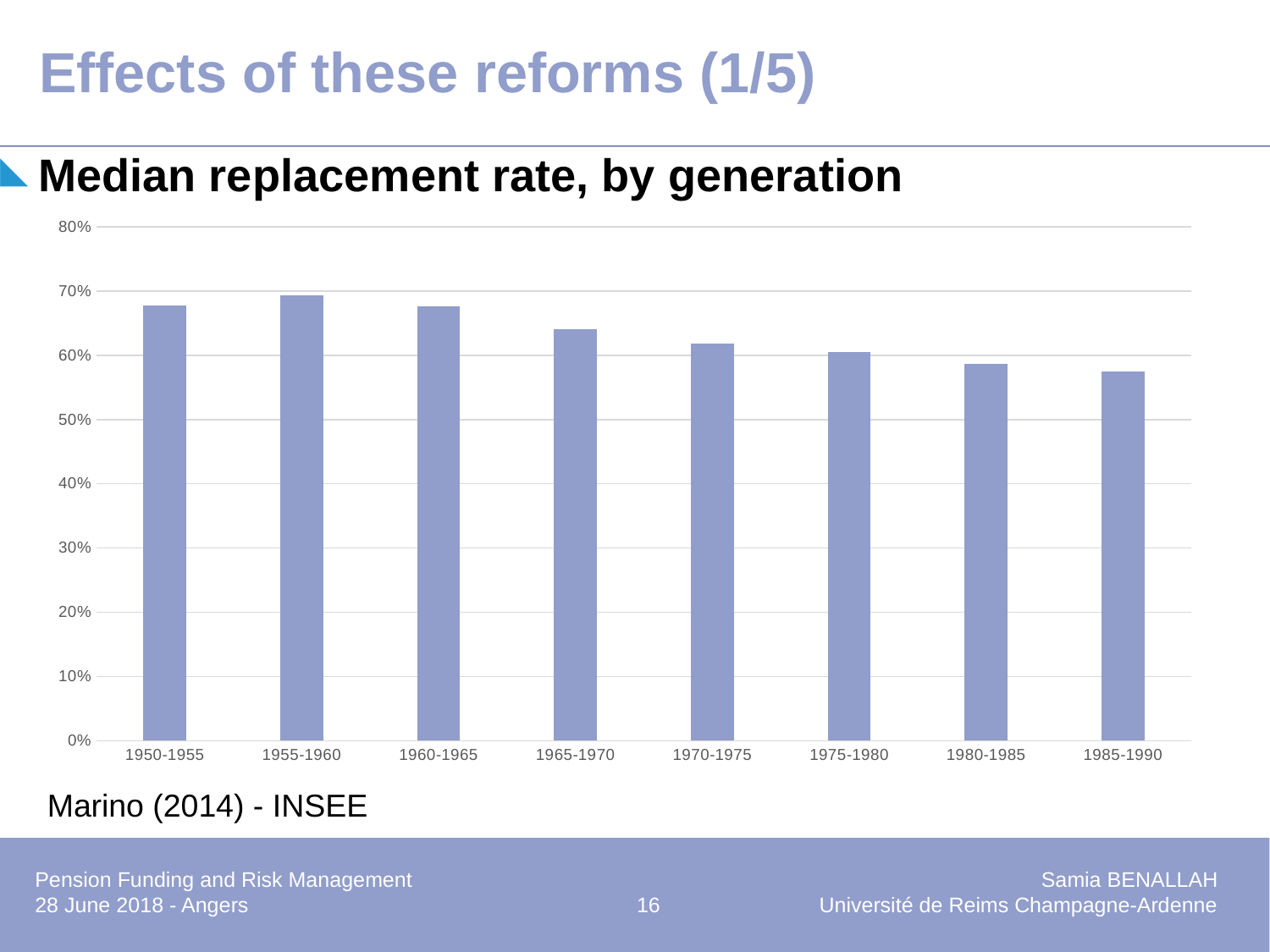

# Effects of these reforms (1/5)
Median replacement rate, by generation

### Chart

| Category |  |
|---|---|
| 1950-1955 | 0.6779959999999999 |
| 1955-1960 | 0.692566 |
| 1960-1965 | 0.67546 |
| 1965-1970 | 0.640286 |
| 1970-1975 | 0.618432 |
| 1975-1980 | 0.605274 |
| 1980-1985 | 0.5866800000000001 |
| 1985-1990 | 0.574612 |
Marino (2014) - INSEE
Pension Funding and Risk Management		Samia BENALLAH
28 June 2018 - Angers	 16	Université de Reims Champagne-Ardenne